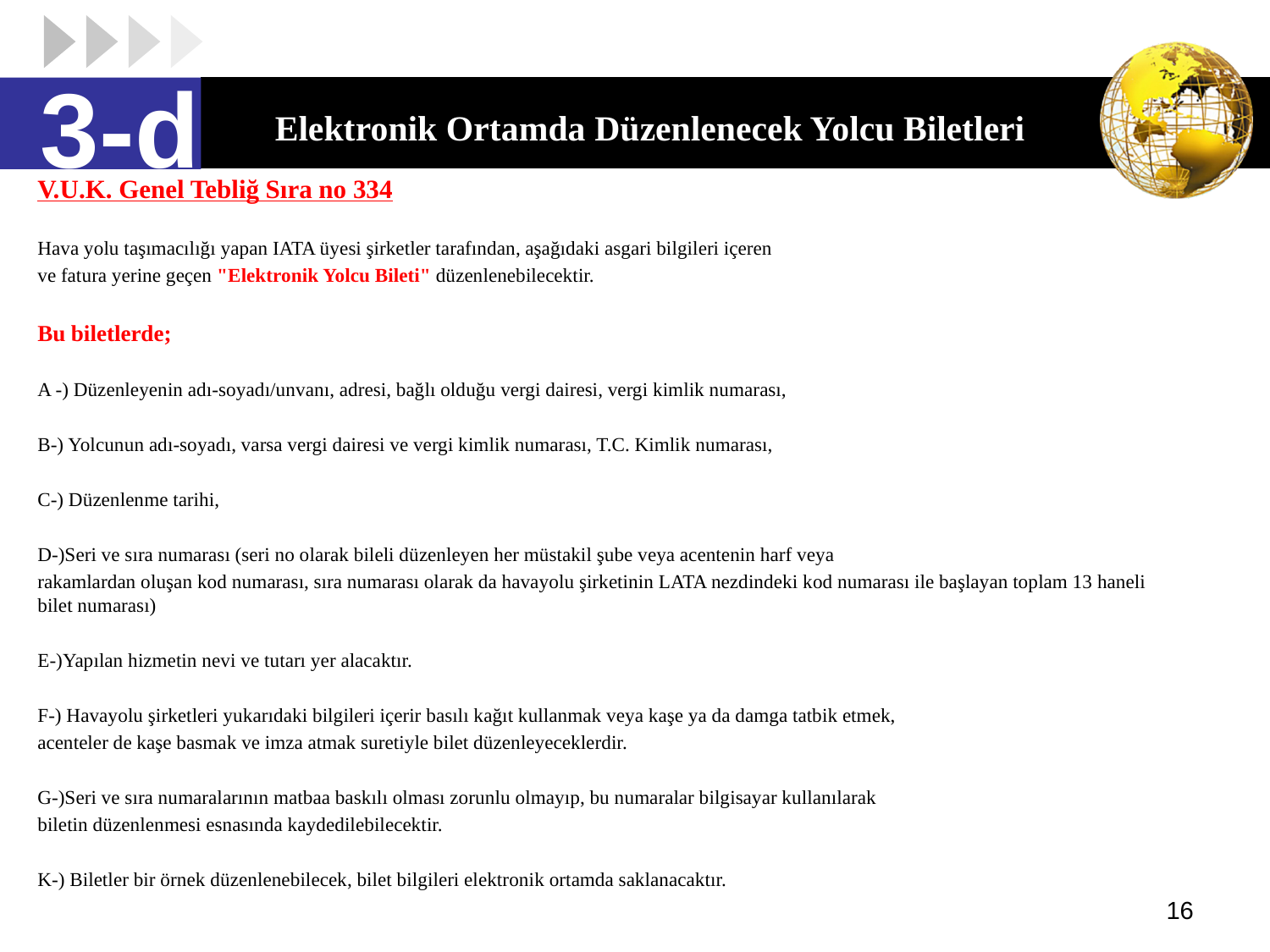

3-d
# Elektronik Ortamda Düzenlenecek Yolcu Biletleri
V.U.K. Genel Tebliğ Sıra no 334

Hava yolu taşımacılığı yapan IATA üyesi şirketler tarafından, aşağıdaki asgari bilgileri içeren
ve fatura yerine geçen "Elektronik Yolcu Bileti" düzenlenebilecektir.

Bu biletlerde;

A -) Düzenleyenin adı-soyadı/unvanı, adresi, bağlı olduğu vergi dairesi, vergi kimlik numarası,

B-) Yolcunun adı-soyadı, varsa vergi dairesi ve vergi kimlik numarası, T.C. Kimlik numarası,

C-) Düzenlenme tarihi,

D-)Seri ve sıra numarası (seri no olarak bileli düzenleyen her müstakil şube veya acentenin harf veya
rakamlardan oluşan kod numarası, sıra numarası olarak da havayolu şirketinin LATA nezdindeki kod numarası ile başlayan toplam 13 haneli bilet numarası)

E-)Yapılan hizmetin nevi ve tutarı yer alacaktır.

F-) Havayolu şirketleri yukarıdaki bilgileri içerir basılı kağıt kullanmak veya kaşe ya da damga tatbik etmek,
acenteler de kaşe basmak ve imza atmak suretiyle bilet düzenleyeceklerdir.

G-)Seri ve sıra numaralarının matbaa baskılı olması zorunlu olmayıp, bu numaralar bilgisayar kullanılarak
biletin düzenlenmesi esnasında kaydedilebilecektir.

K-) Biletler bir örnek düzenlenebilecek, bilet bilgileri elektronik ortamda saklanacaktır.

16